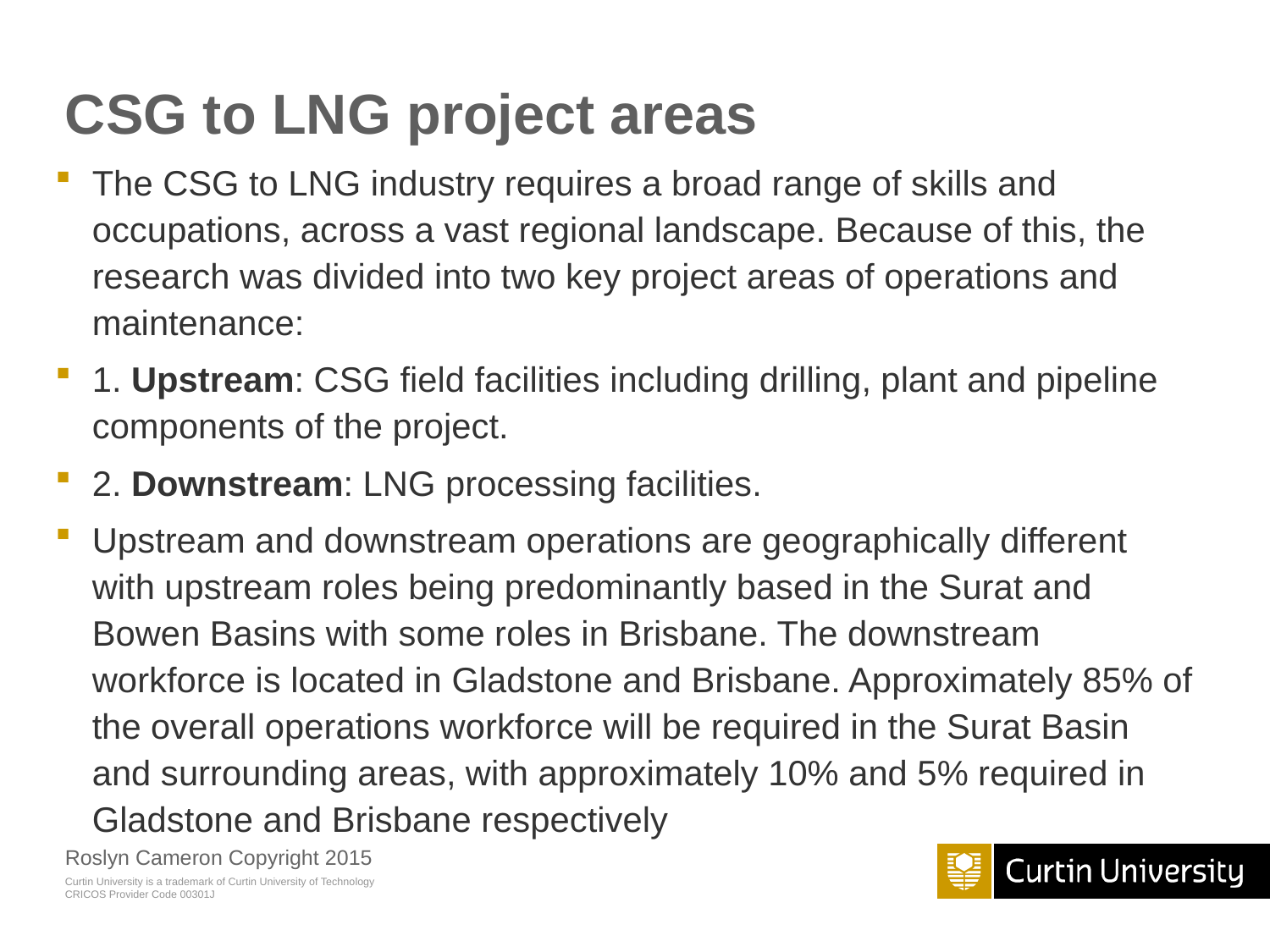

# CSG to LNG project areas
The CSG to LNG industry requires a broad range of skills and occupations, across a vast regional landscape. Because of this, the research was divided into two key project areas of operations and maintenance:
1. Upstream: CSG field facilities including drilling, plant and pipeline components of the project.
2. Downstream: LNG processing facilities.
Upstream and downstream operations are geographically different with upstream roles being predominantly based in the Surat and Bowen Basins with some roles in Brisbane. The downstream workforce is located in Gladstone and Brisbane. Approximately 85% of the overall operations workforce will be required in the Surat Basin and surrounding areas, with approximately 10% and 5% required in Gladstone and Brisbane respectively
Roslyn Cameron Copyright 2015